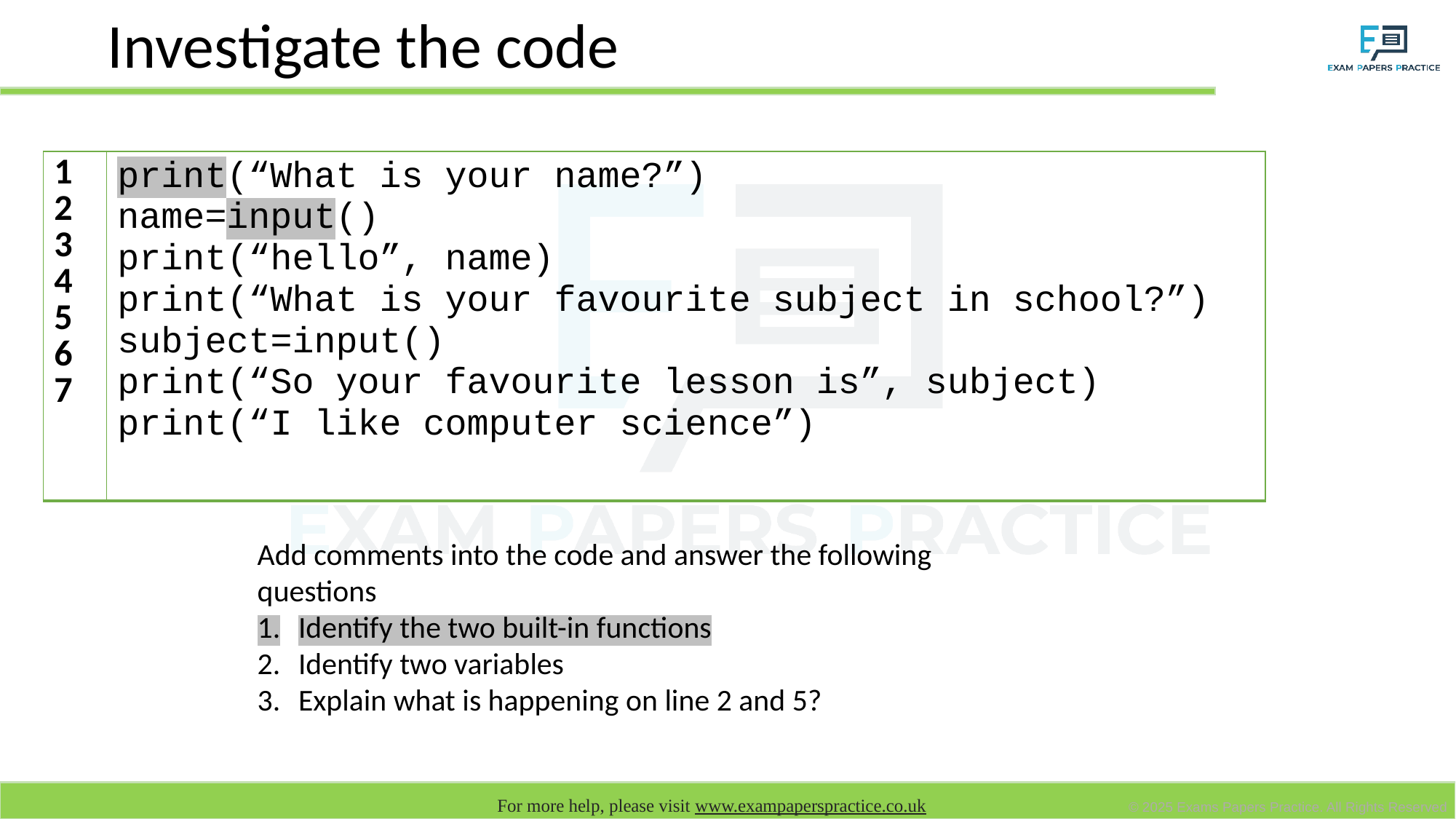

# Investigate the code
| 1 2 3 4 5 6 7 | print(“What is your name?”) name=input() print(“hello”, name) print(“What is your favourite subject in school?”) subject=input() print(“So your favourite lesson is”, subject) print(“I like computer science”) |
| --- | --- |
Add comments into the code and answer the following questions
Identify the two built-in functions
Identify two variables
Explain what is happening on line 2 and 5?